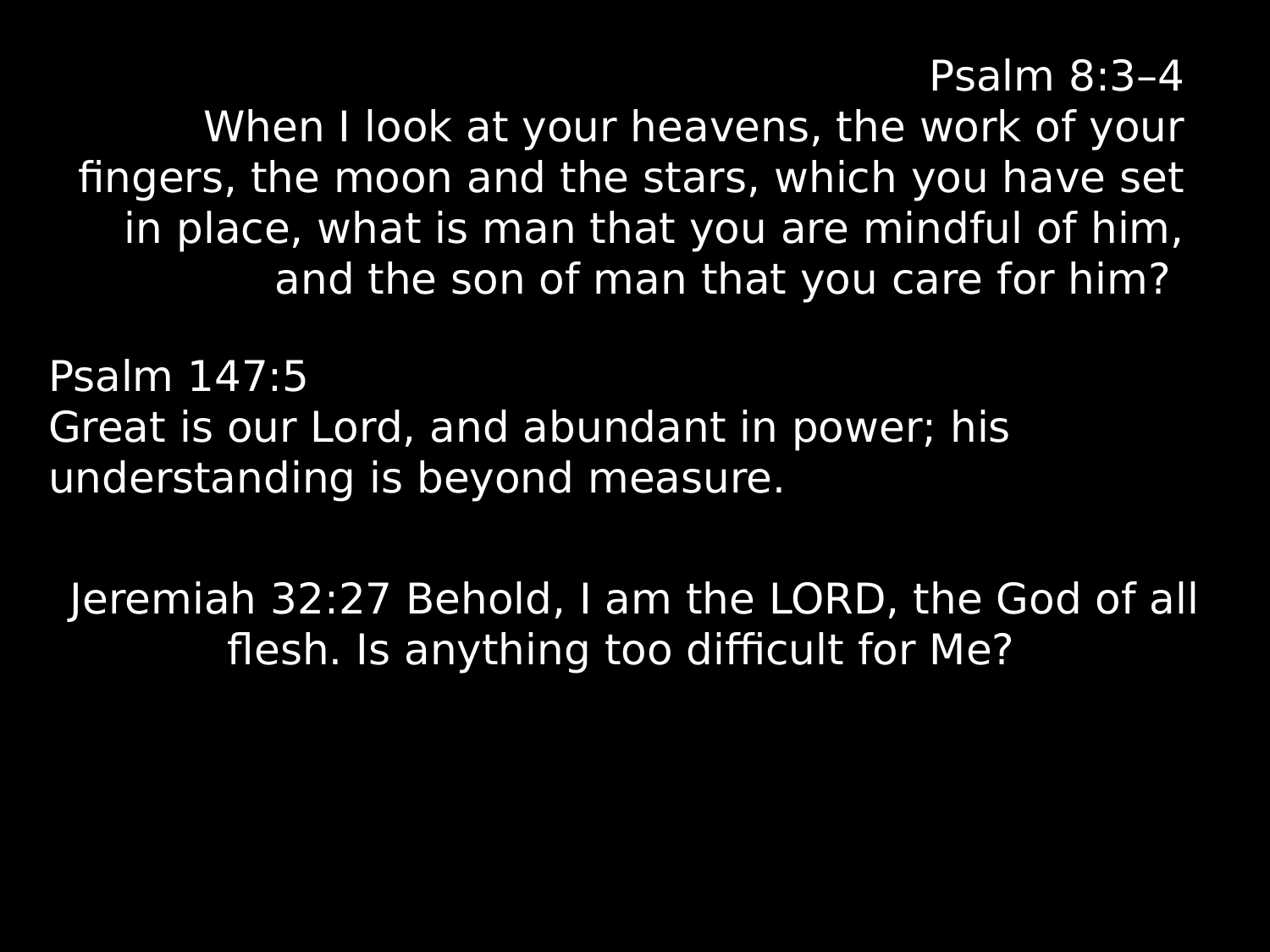

Psalm 8:3–4
When I look at your heavens, the work of your fingers, the moon and the stars, which you have set in place, what is man that you are mindful of him, and the son of man that you care for him?

Psalm 147:5
Great is our Lord, and abundant in power; his understanding is beyond measure.

Jeremiah 32:27 Behold, I am the LORD, the God of all flesh. Is anything too difficult for Me?